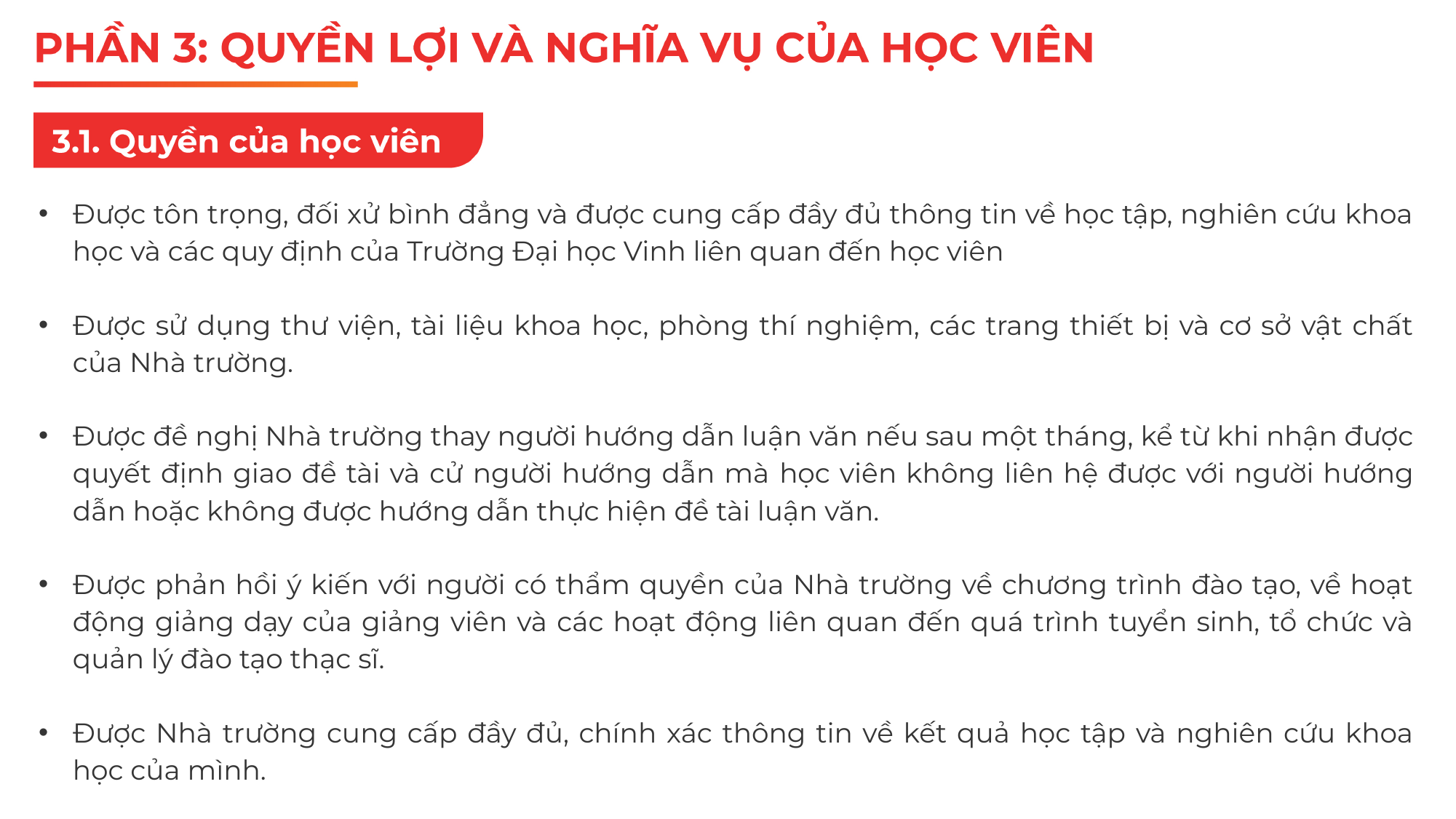

Được tôn trọng, đối xử bình đẳng và được cung cấp đầy đủ thông tin về học tập, nghiên cứu khoa học và các quy định của Trường Đại học Vinh liên quan đến học viên
Được sử dụng thư viện, tài liệu khoa học, phòng thí nghiệm, các trang thiết bị và cơ sở vật chất của Nhà trường.
Được đề nghị Nhà trường thay người hướng dẫn luận văn nếu sau một tháng, kể từ khi nhận được quyết định giao đề tài và cử người hướng dẫn mà học viên không liên hệ được với người hướng dẫn hoặc không được hướng dẫn thực hiện đề tài luận văn.
Được phản hồi ý kiến với người có thẩm quyền của Nhà trường về chương trình đào tạo, về hoạt động giảng dạy của giảng viên và các hoạt động liên quan đến quá trình tuyển sinh, tổ chức và quản lý đào tạo thạc sĩ.
Được Nhà trường cung cấp đầy đủ, chính xác thông tin về kết quả học tập và nghiên cứu khoa học của mình.